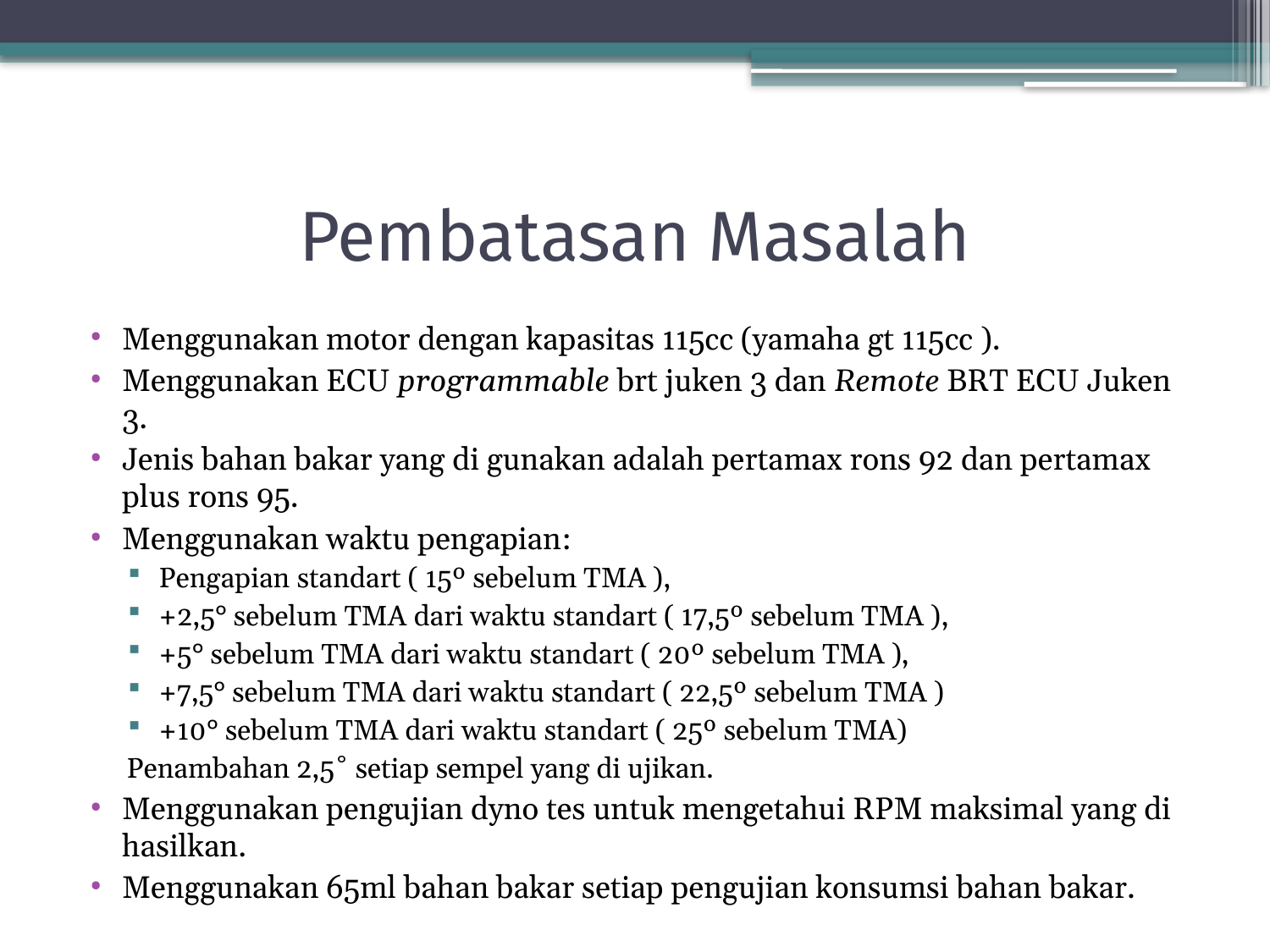

# Pembatasan Masalah
Menggunakan motor dengan kapasitas 115cc (yamaha gt 115cc ).
Menggunakan ECU programmable brt juken 3 dan Remote BRT ECU Juken 3.
Jenis bahan bakar yang di gunakan adalah pertamax rons 92 dan pertamax plus rons 95.
Menggunakan waktu pengapian:
Pengapian standart ( 15º sebelum TMA ),
+2,5° sebelum TMA dari waktu standart ( 17,5º sebelum TMA ),
+5° sebelum TMA dari waktu standart ( 20º sebelum TMA ),
+7,5° sebelum TMA dari waktu standart ( 22,5º sebelum TMA )
+10° sebelum TMA dari waktu standart ( 25º sebelum TMA)
Penambahan 2,5˚ setiap sempel yang di ujikan.
Menggunakan pengujian dyno tes untuk mengetahui RPM maksimal yang di hasilkan.
Menggunakan 65ml bahan bakar setiap pengujian konsumsi bahan bakar.